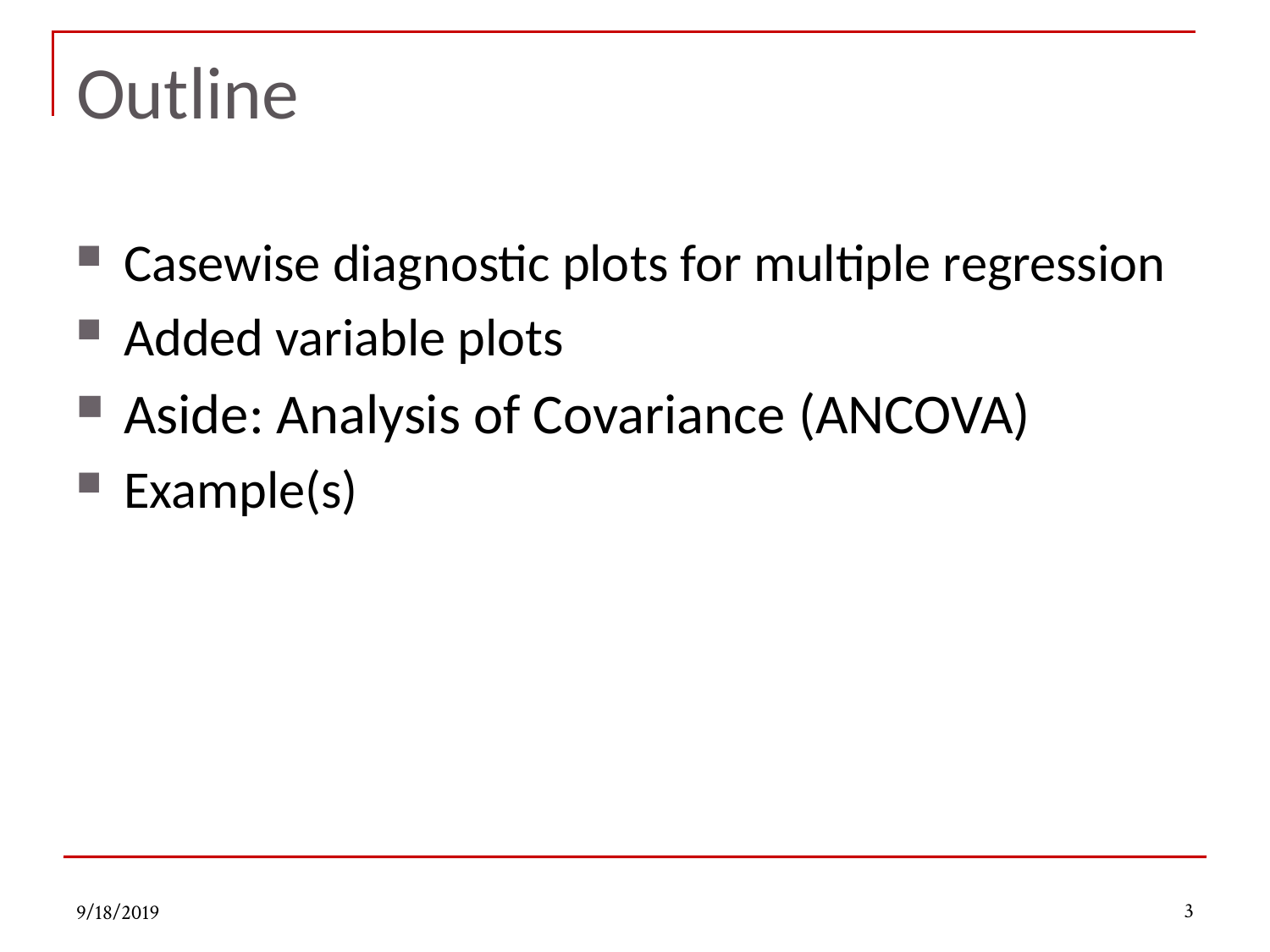

# Outline
Casewise diagnostic plots for multiple regression
Added variable plots
Aside: Analysis of Covariance (ANCOVA)
Example(s)
9/18/2019
3